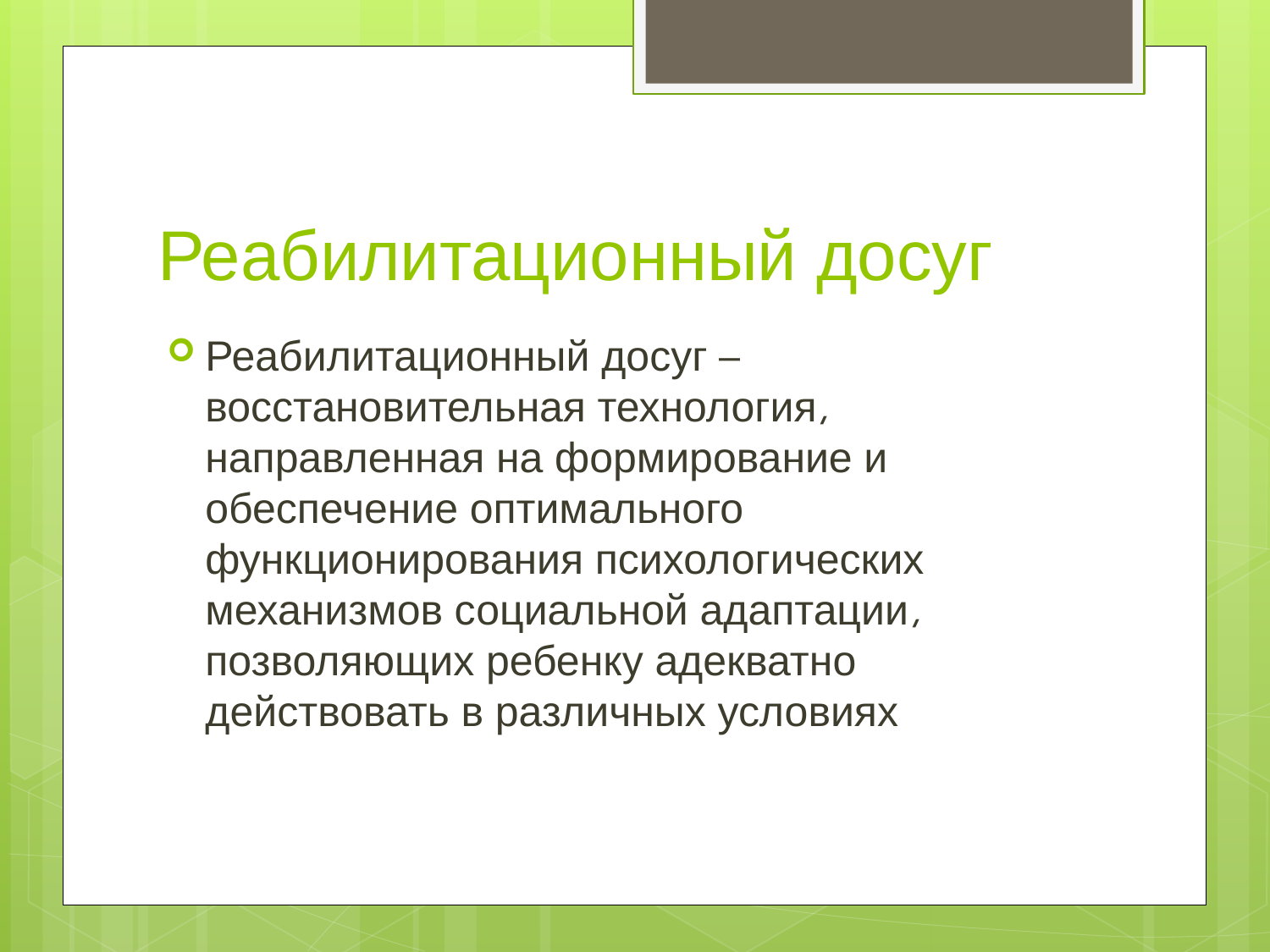

# Реабилитационный досуг
Реабилитационный досуг – восстановительная технология, направленная на формирование и обеспечение оптимального функционирования психологических механизмов социальной адаптации, позволяющих ребенку адекватно действовать в различных условиях